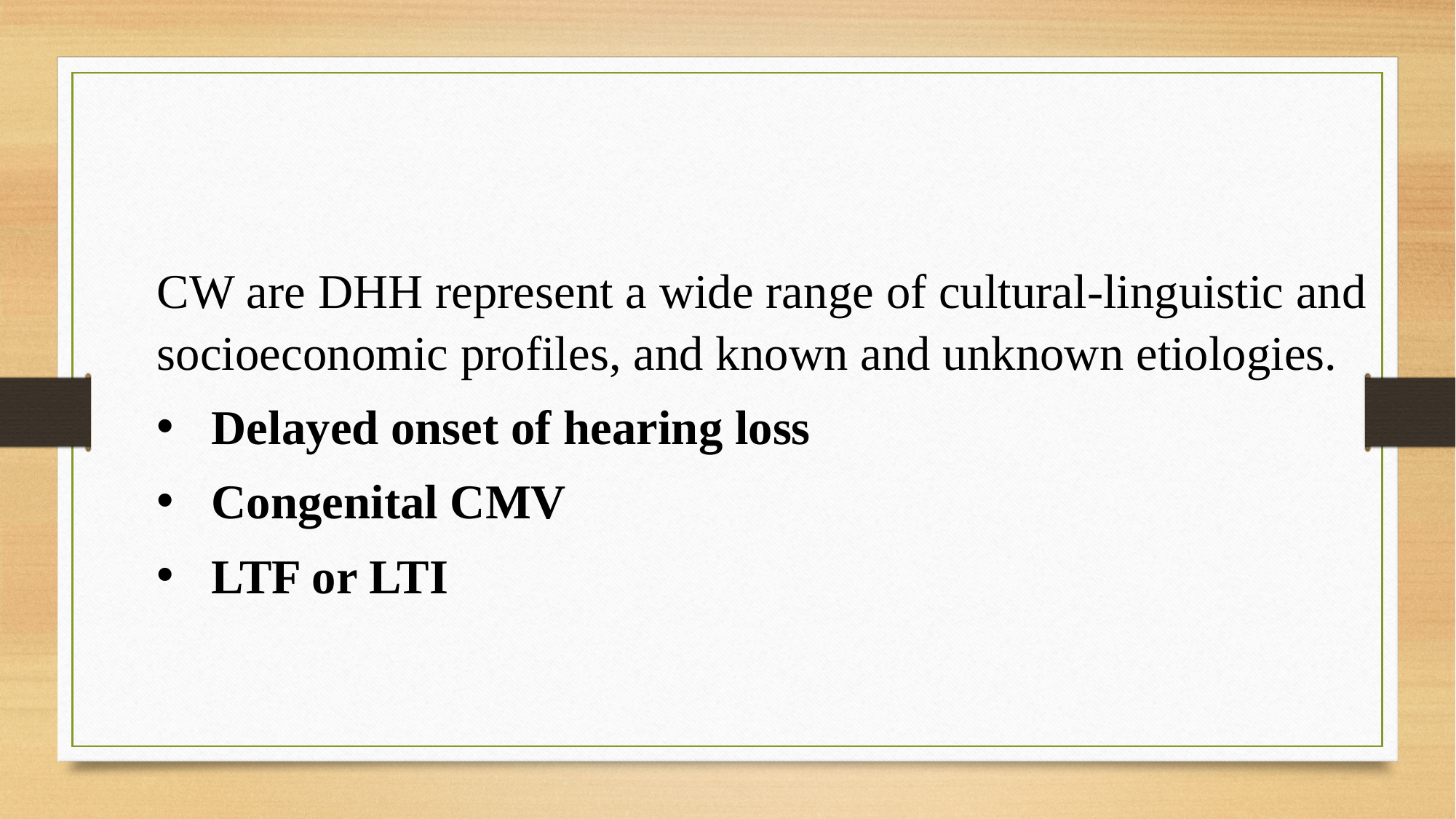

CW are DHH represent a wide range of cultural-linguistic and socioeconomic profiles, and known and unknown etiologies.
Delayed onset of hearing loss
Congenital CMV
LTF or LTI